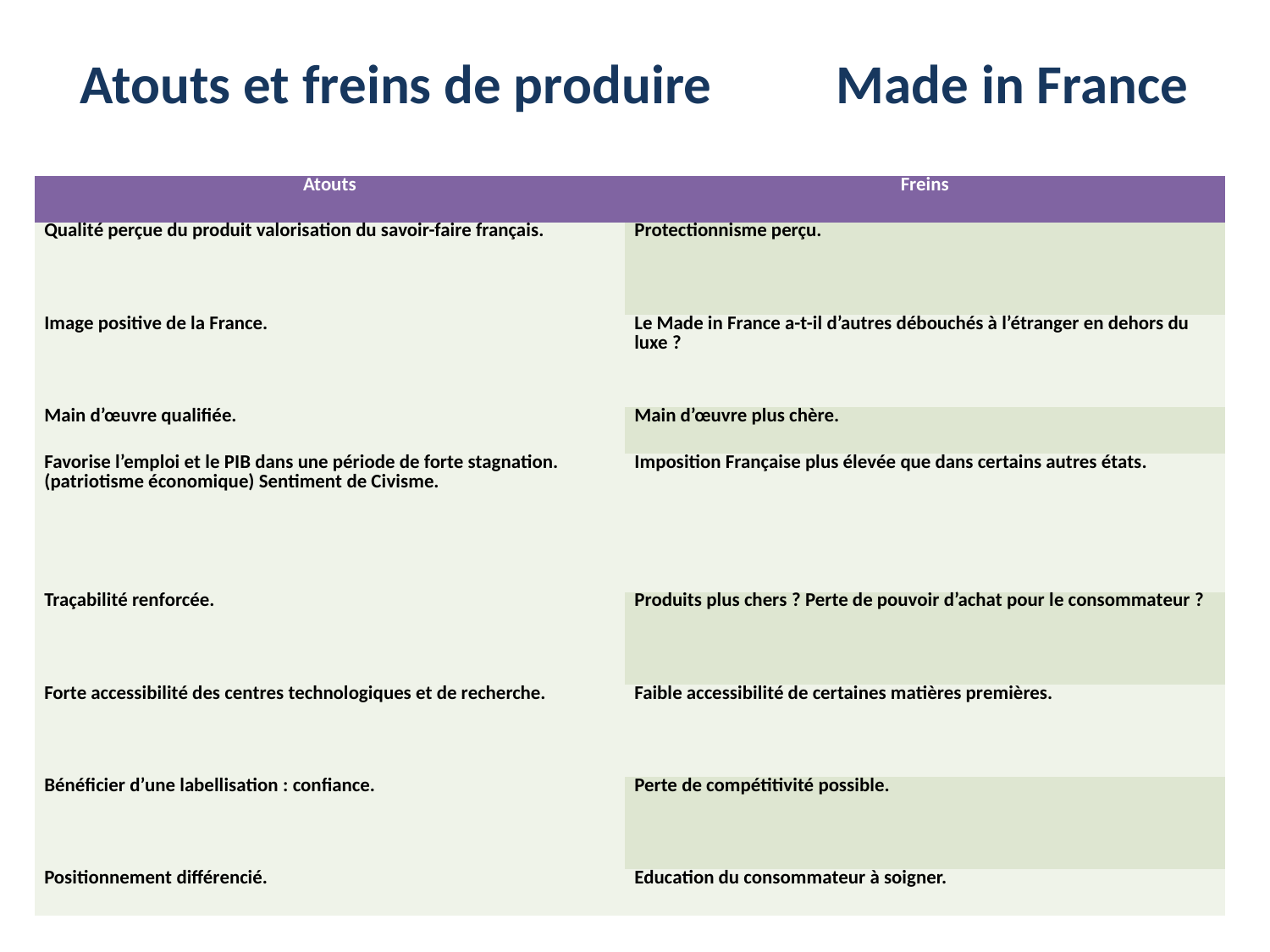

# Atouts et freins de produire          Made in France
| Atouts | Freins |
| --- | --- |
| Qualité perçue du produit valorisation du savoir-faire français. | Protectionnisme perçu. |
| Image positive de la France. | Le Made in France a-t-il d’autres débouchés à l’étranger en dehors du luxe ? |
| Main d’œuvre qualifiée. | Main d’œuvre plus chère. |
| Favorise l’emploi et le PIB dans une période de forte stagnation. (patriotisme économique) Sentiment de Civisme. | Imposition Française plus élevée que dans certains autres états. |
| Traçabilité renforcée. | Produits plus chers ? Perte de pouvoir d’achat pour le consommateur ? |
| Forte accessibilité des centres technologiques et de recherche. | Faible accessibilité de certaines matières premières. |
| Bénéficier d’une labellisation : confiance. | Perte de compétitivité possible. |
| Positionnement différencié. | Education du consommateur à soigner. |